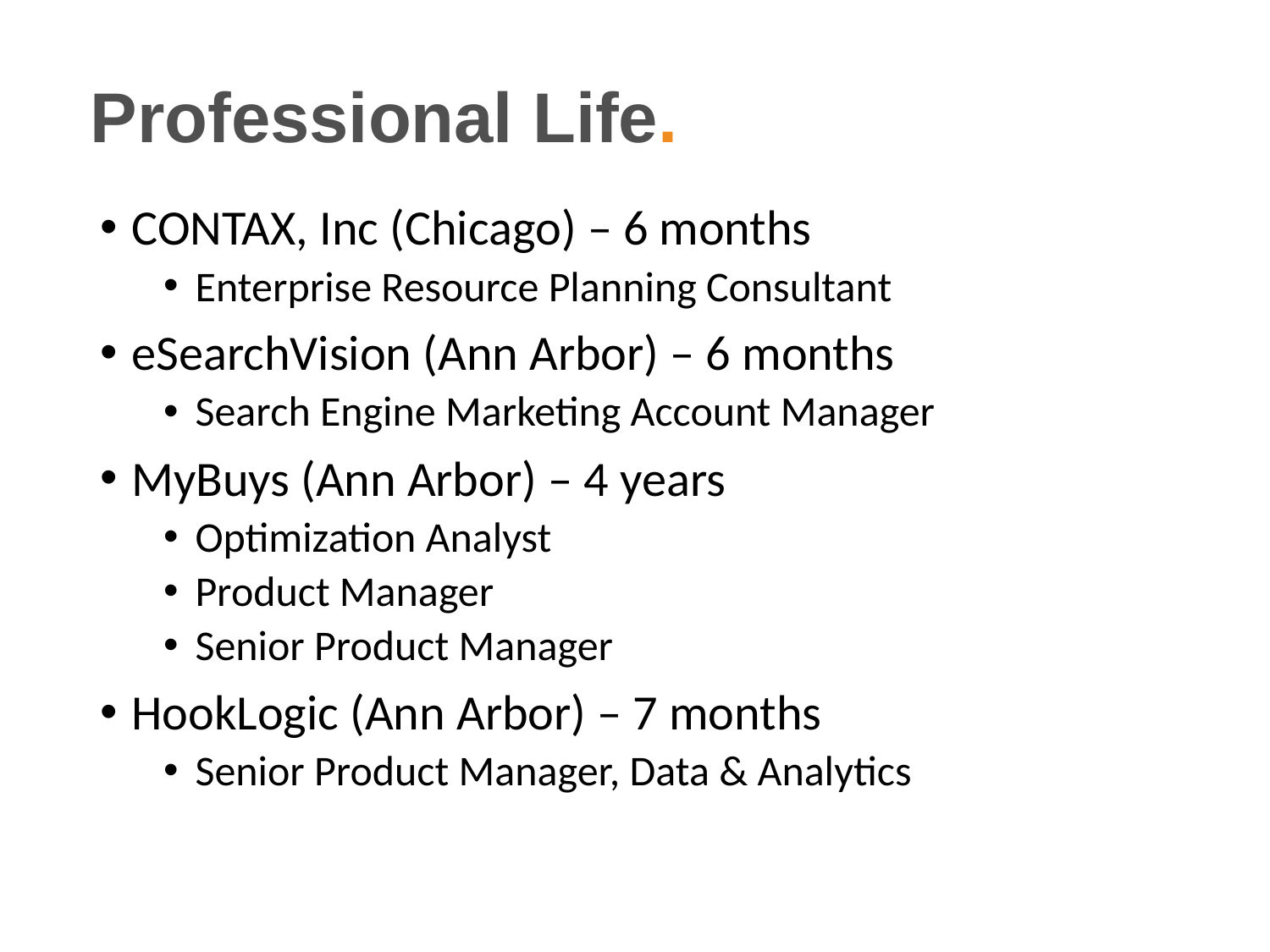

Professional Life.
CONTAX, Inc (Chicago) – 6 months
Enterprise Resource Planning Consultant
eSearchVision (Ann Arbor) – 6 months
Search Engine Marketing Account Manager
MyBuys (Ann Arbor) – 4 years
Optimization Analyst
Product Manager
Senior Product Manager
HookLogic (Ann Arbor) – 7 months
Senior Product Manager, Data & Analytics